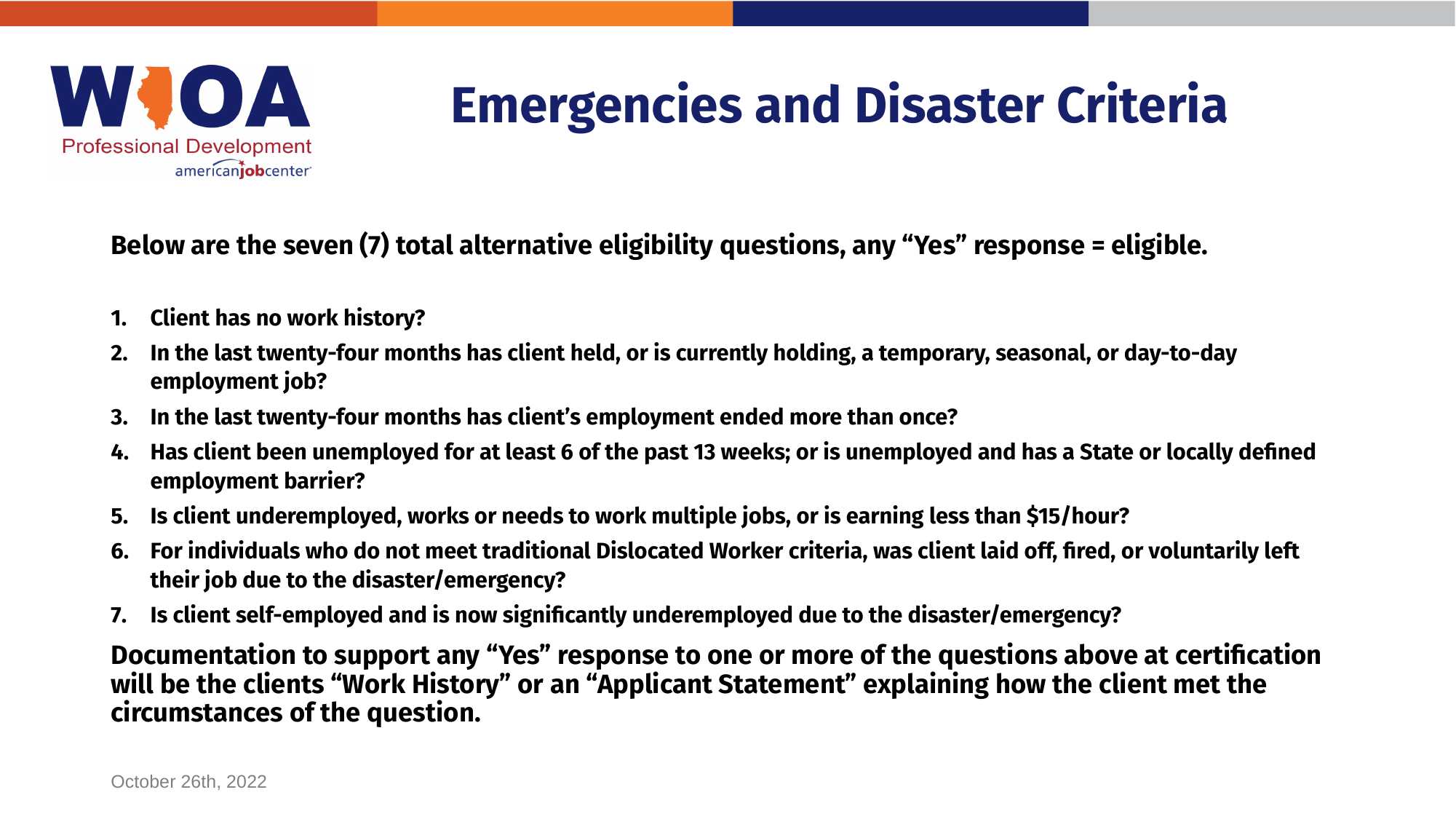

# Emergencies and Disaster Criteria
Below are the seven (7) total alternative eligibility questions, any “Yes” response = eligible.

Client has no work history?
In the last twenty-four months has client held, or is currently holding, a temporary, seasonal, or day-to-day employment job?
In the last twenty-four months has client’s employment ended more than once?
Has client been unemployed for at least 6 of the past 13 weeks; or is unemployed and has a State or locally defined employment barrier?
Is client underemployed, works or needs to work multiple jobs, or is earning less than $15/hour?
For individuals who do not meet traditional Dislocated Worker criteria, was client laid off, fired, or voluntarily left their job due to the disaster/emergency?
Is client self-employed and is now significantly underemployed due to the disaster/emergency?
Documentation to support any “Yes” response to one or more of the questions above at certification will be the clients “Work History” or an “Applicant Statement” explaining how the client met the circumstances of the question.
October 26th, 2022